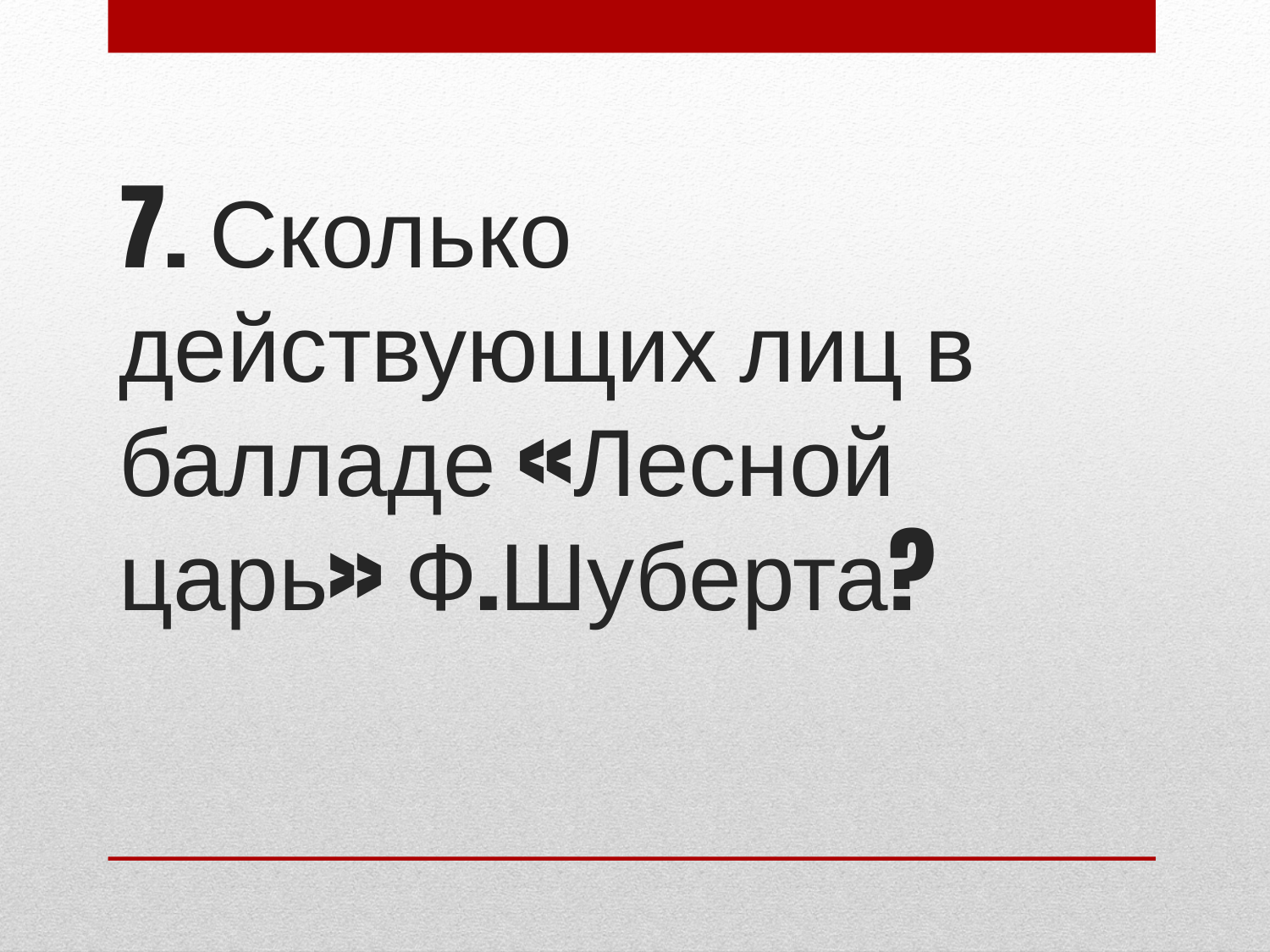

# 7. Сколько действующих лиц в балладе «Лесной царь» Ф.Шуберта?